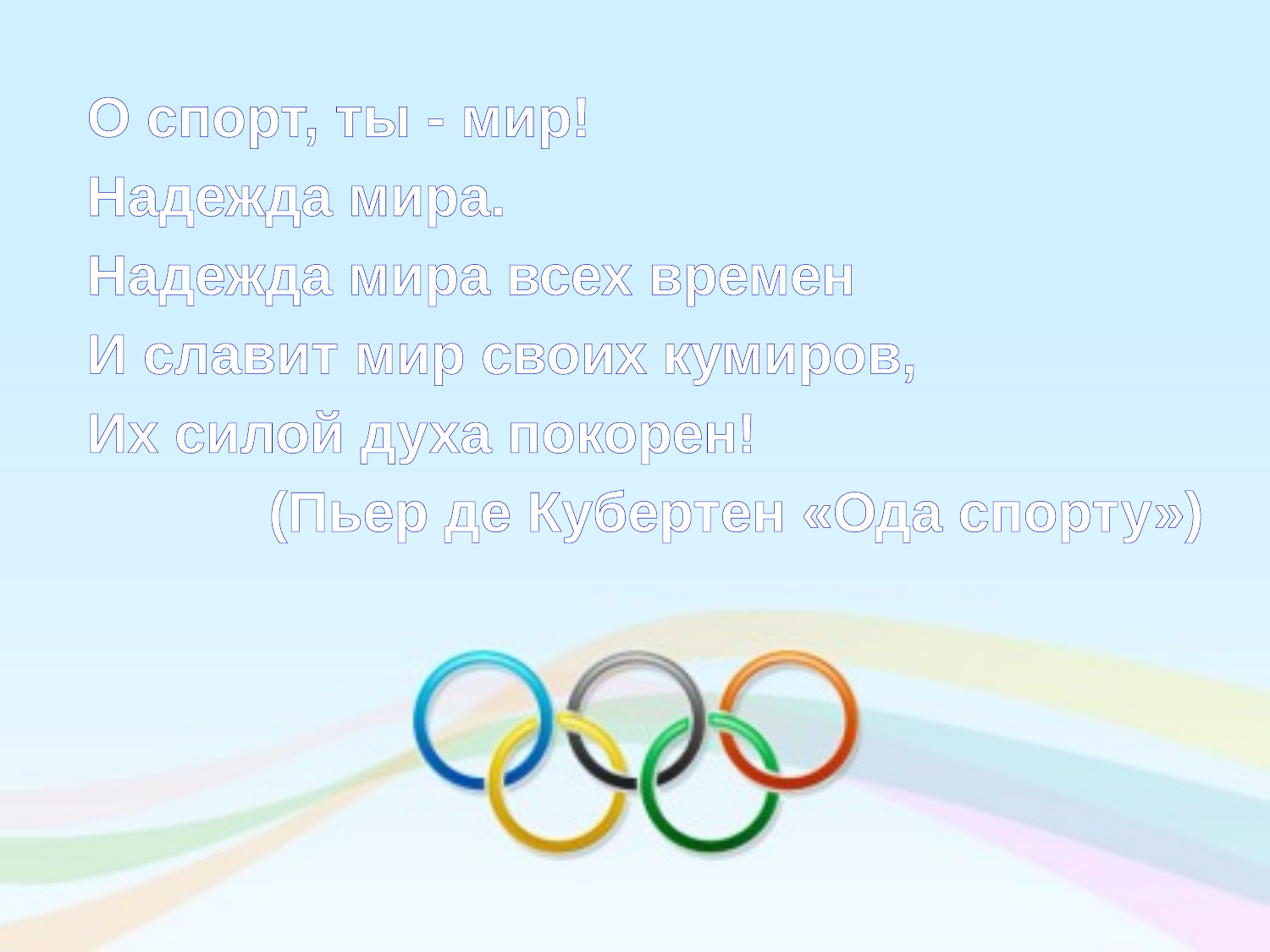

О спорт, ты - мир!
Надежда мира.
Надежда мира всех времен
И славит мир своих кумиров,
Их силой духа покорен!
(Пьер де Кубертен «Ода спорту»)